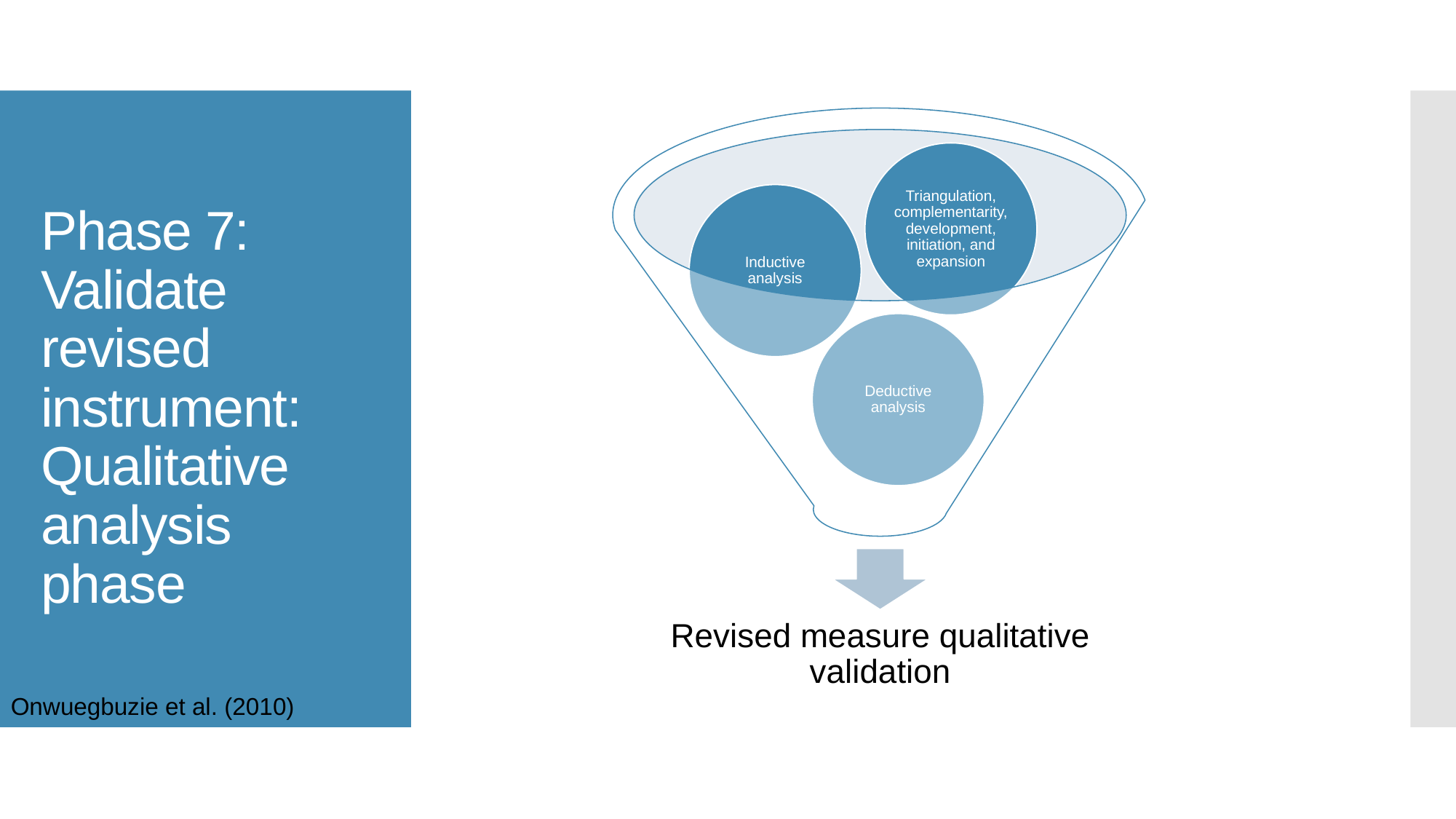

Revised measure qualitative validation
Deductive analysis
Inductive analysis
Triangulation, complementarity, development, initiation, and expansion
# Phase 7: Validate revised instrument: Qualitative analysis phase
Onwuegbuzie et al. (2010)